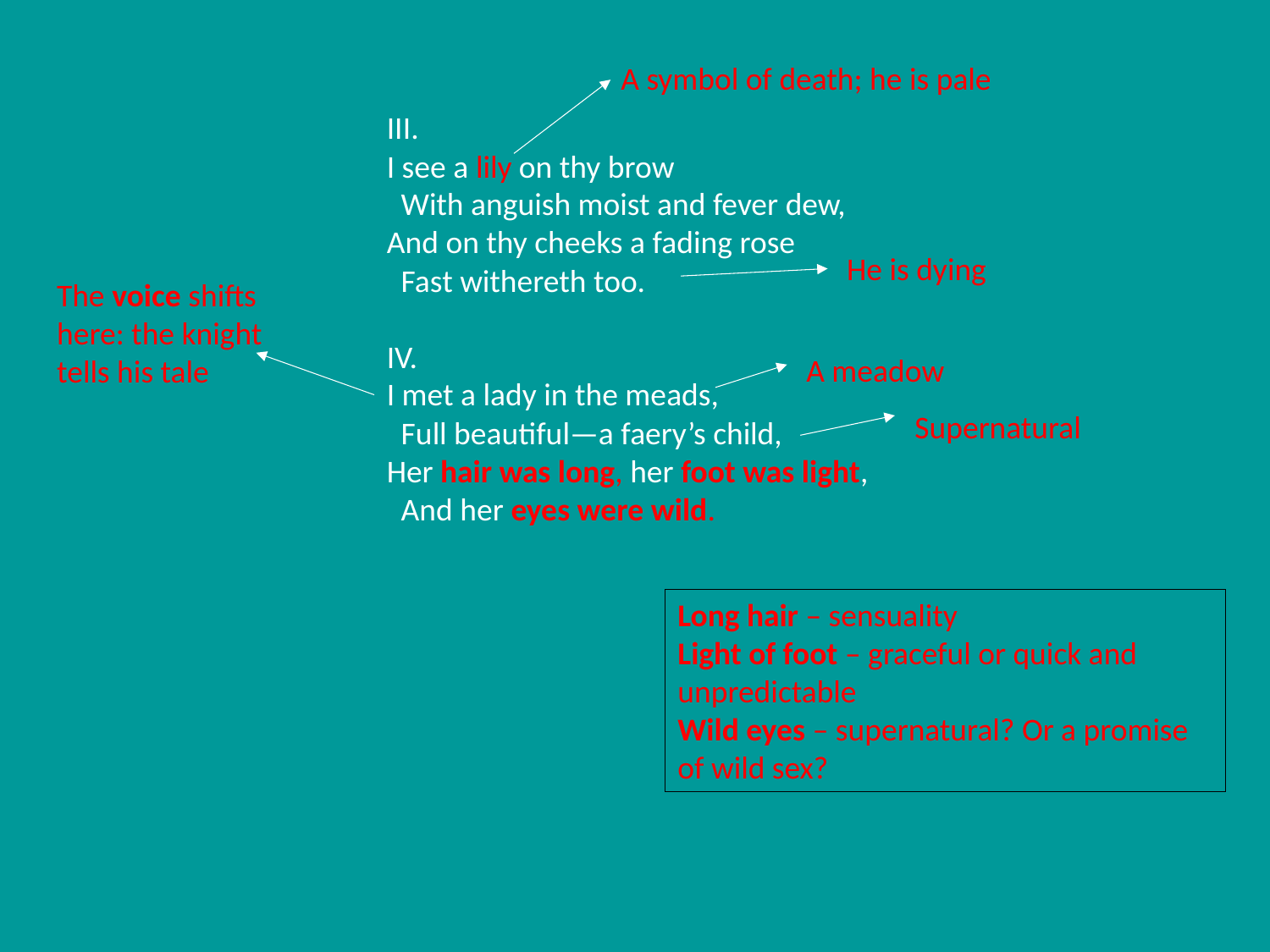

A symbol of death; he is pale
III.
I see a lily on thy brow
  With anguish moist and fever dew,
And on thy cheeks a fading rose
  Fast withereth too.

IV.
I met a lady in the meads,
  Full beautiful—a faery’s child,
Her hair was long, her foot was light,
  And her eyes were wild.

He is dying
The voice shifts here: the knight tells his tale
A meadow
Supernatural
Long hair – sensuality
Light of foot – graceful or quick and unpredictable
Wild eyes – supernatural? Or a promise of wild sex?